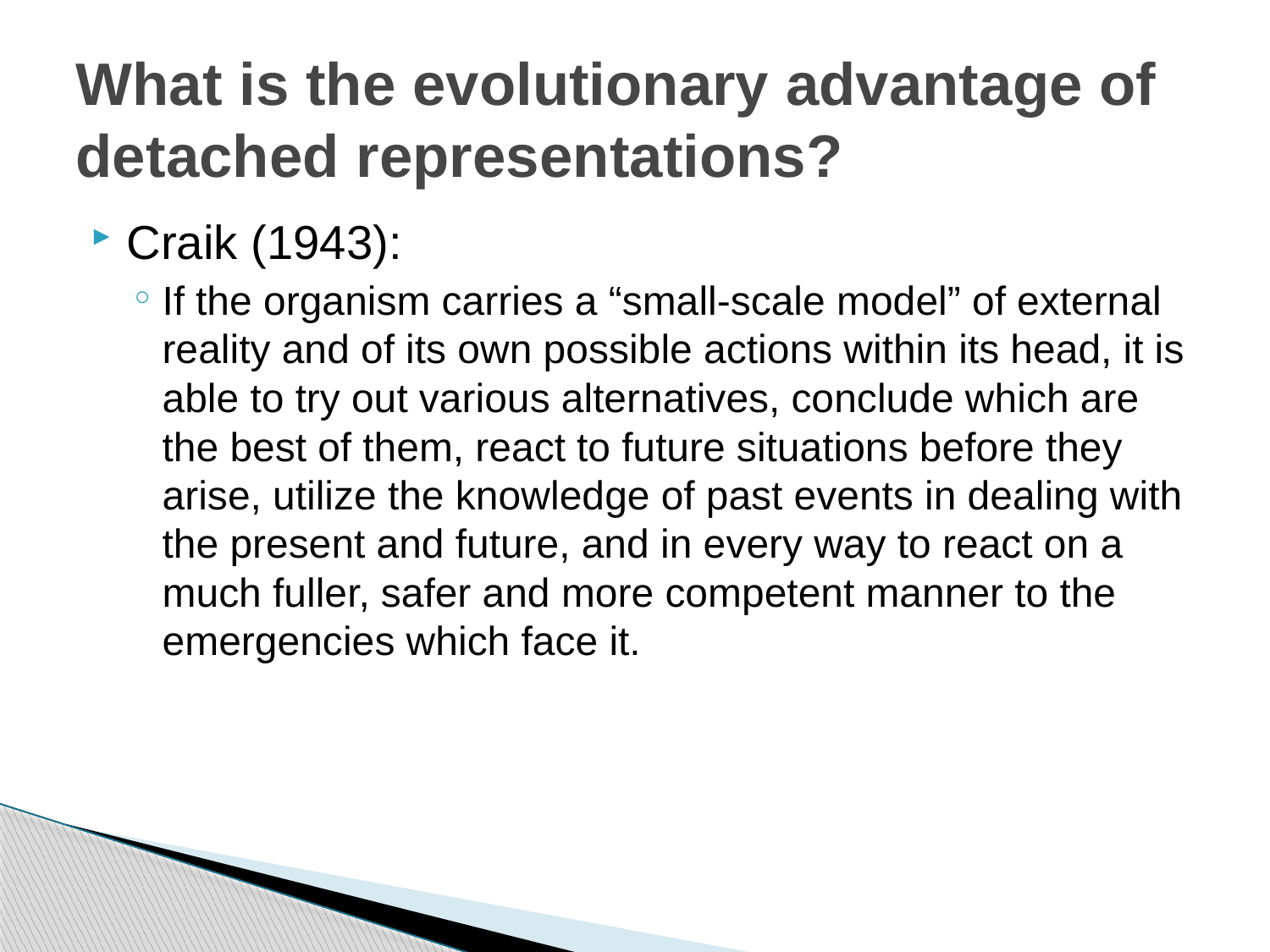

# What is the evolutionary advantage of detached representations?
Craik (1943):
If the organism carries a “small-scale model” of external reality and of its own possible actions within its head, it is able to try out various alternatives, conclude which are the best of them, react to future situations before they arise, utilize the knowledge of past events in dealing with the present and future, and in every way to react on a much fuller, safer and more competent manner to the emergencies which face it.